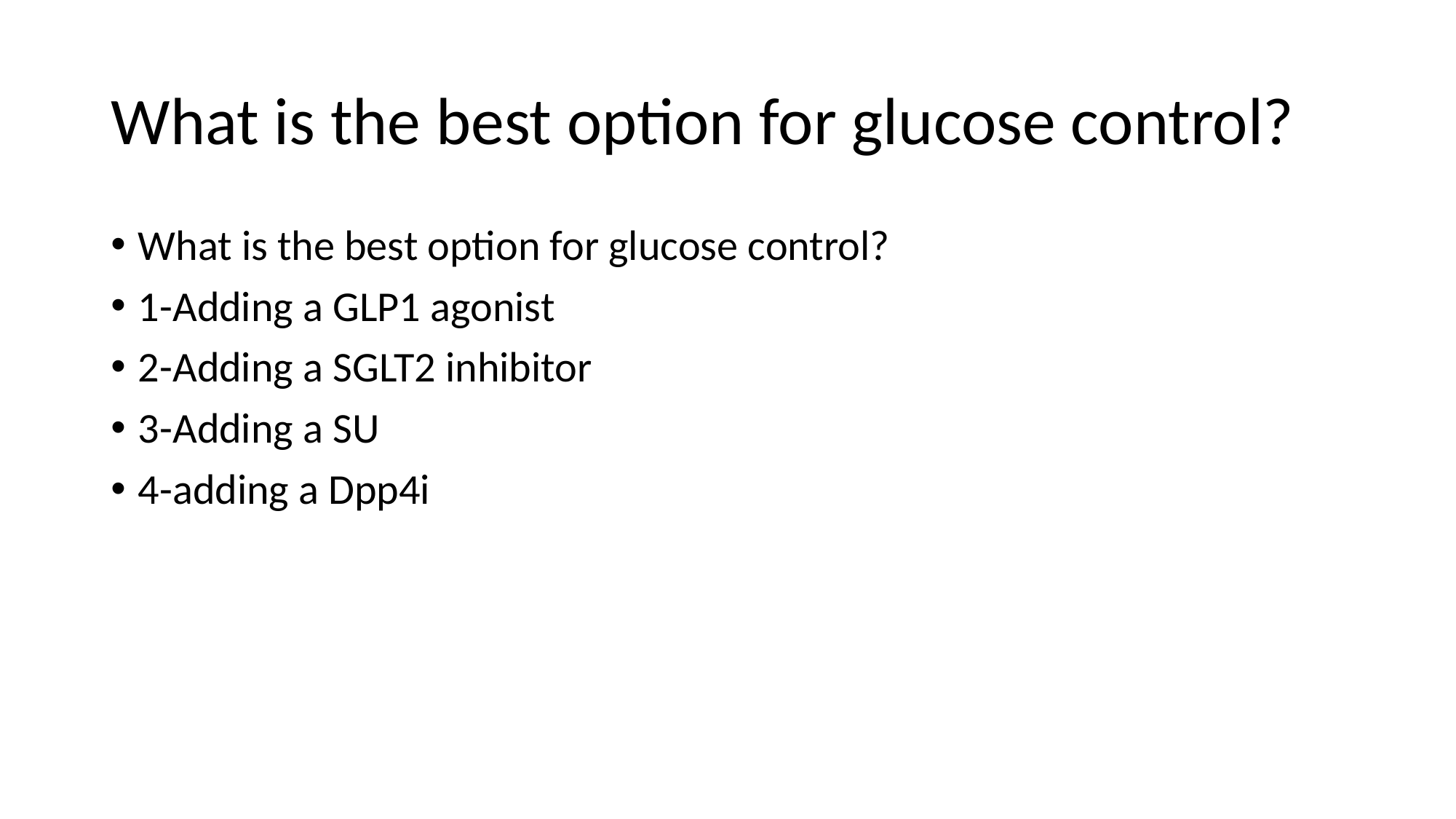

# What is the best option for glucose control?
What is the best option for glucose control?
1-Adding a GLP1 agonist
2-Adding a SGLT2 inhibitor
3-Adding a SU
4-adding a Dpp4i